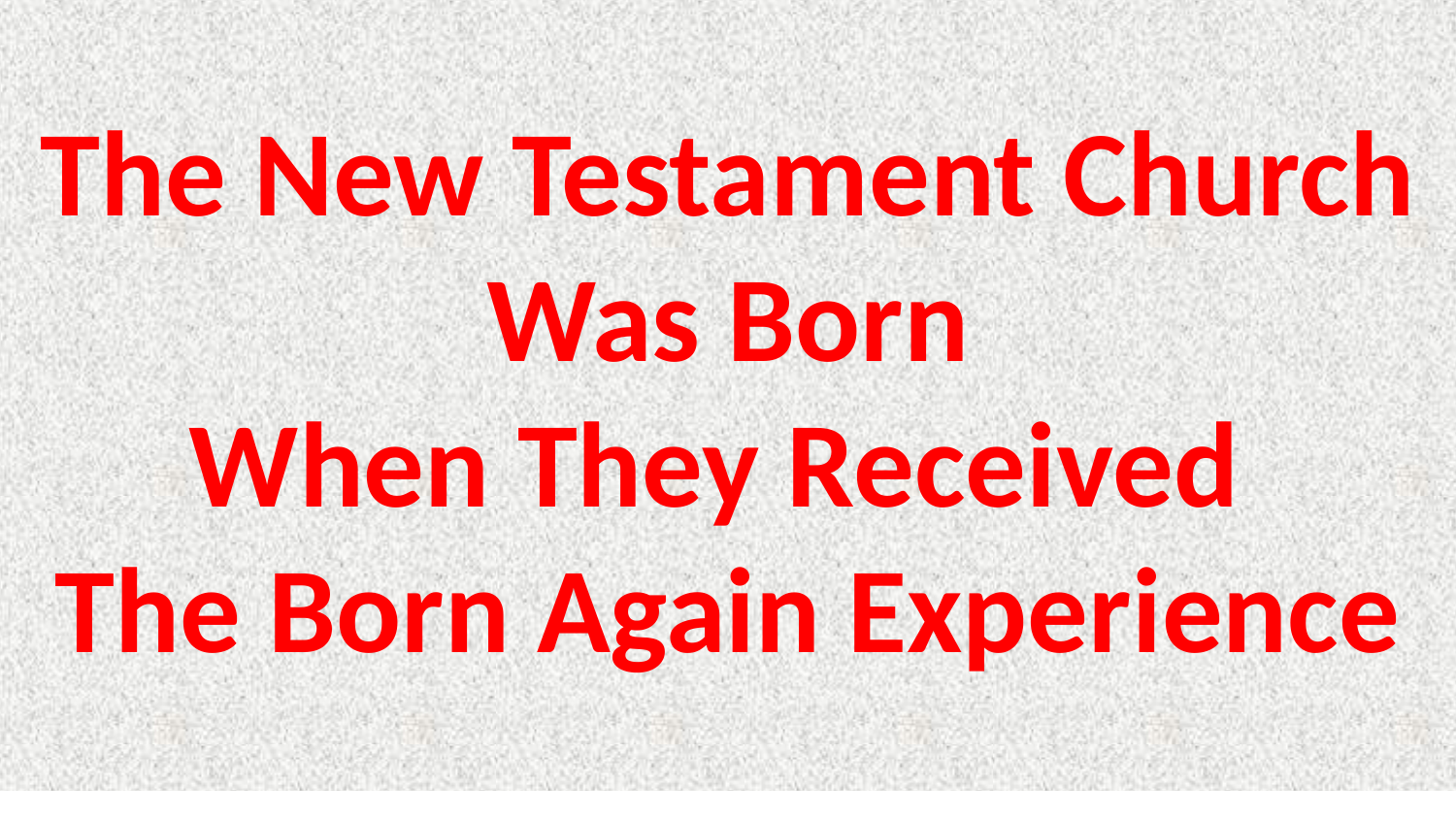

The New Testament Church Was Born
When They Received
The Born Again Experience